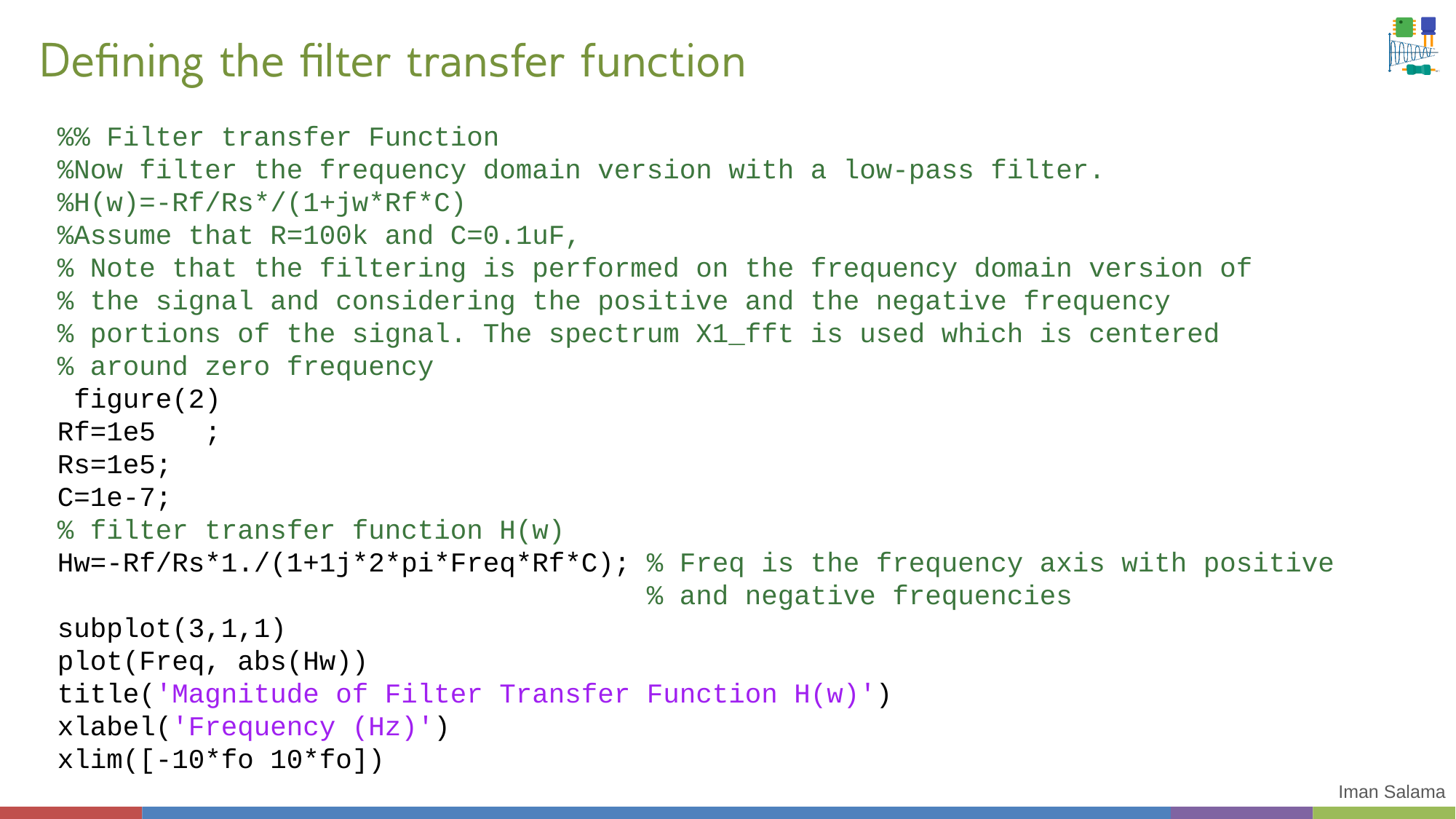

# Defining the filter transfer function
%% Filter transfer Function
%Now filter the frequency domain version with a low-pass filter.
%H(w)=-Rf/Rs*/(1+jw*Rf*C)
%Assume that R=100k and C=0.1uF,
% Note that the filtering is performed on the frequency domain version of
% the signal and considering the positive and the negative frequency
% portions of the signal. The spectrum X1_fft is used which is centered
% around zero frequency
 figure(2)
Rf=1e5   ;
Rs=1e5;
C=1e-7;
% filter transfer function H(w)
Hw=-Rf/Rs*1./(1+1j*2*pi*Freq*Rf*C); % Freq is the frequency axis with positive
                                    % and negative frequencies
subplot(3,1,1)
plot(Freq, abs(Hw))
title('Magnitude of Filter Transfer Function H(w)')
xlabel('Frequency (Hz)')
xlim([-10*fo 10*fo])